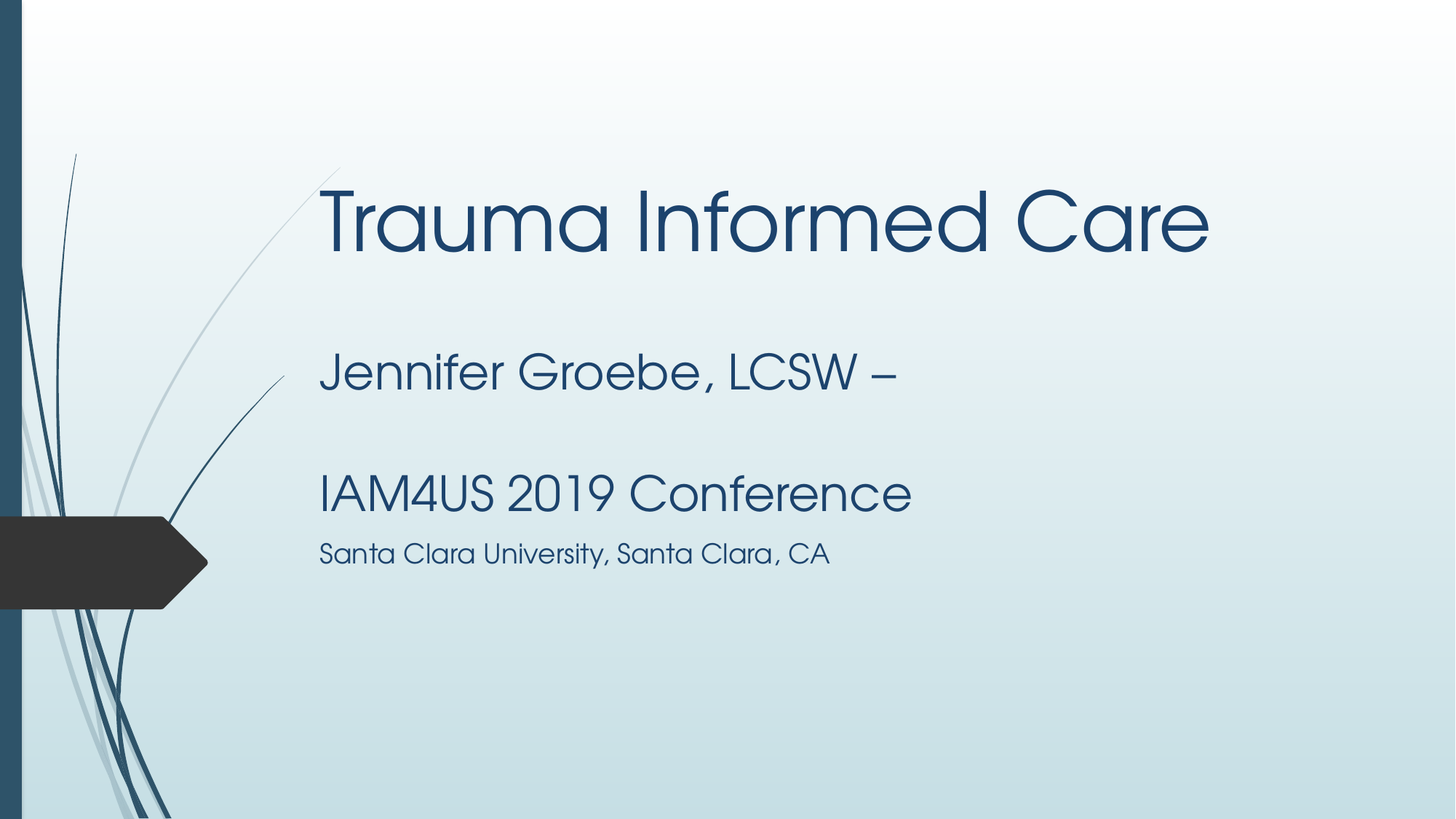

# Trauma Informed Care
Jennifer Groebe, LCSW –

IAM4US 2019 Conference
Santa Clara University, Santa Clara, CA